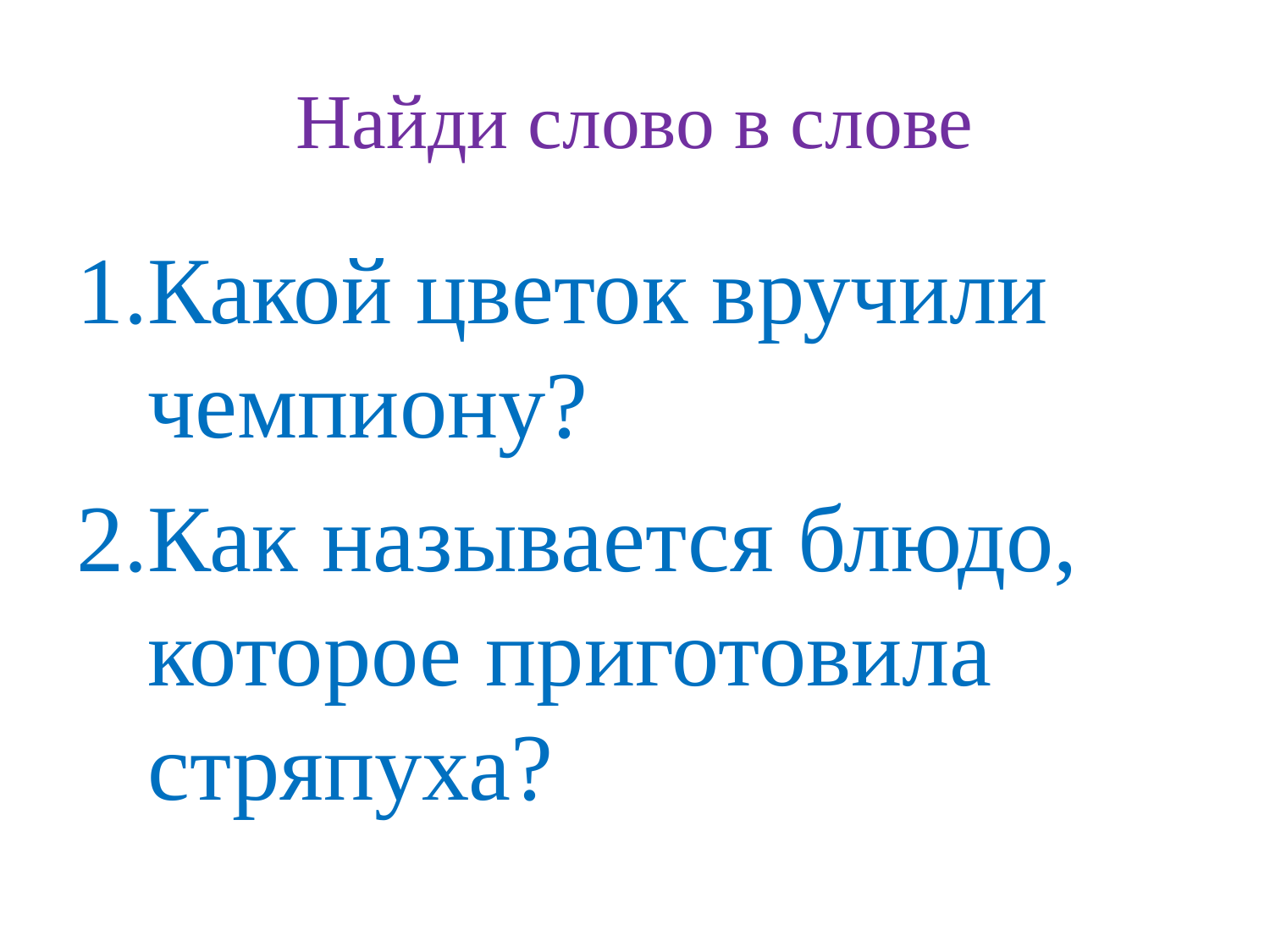

# Найди слово в слове
Какой цветок вручили чемпиону?
Как называется блюдо, которое приготовила стряпуха?